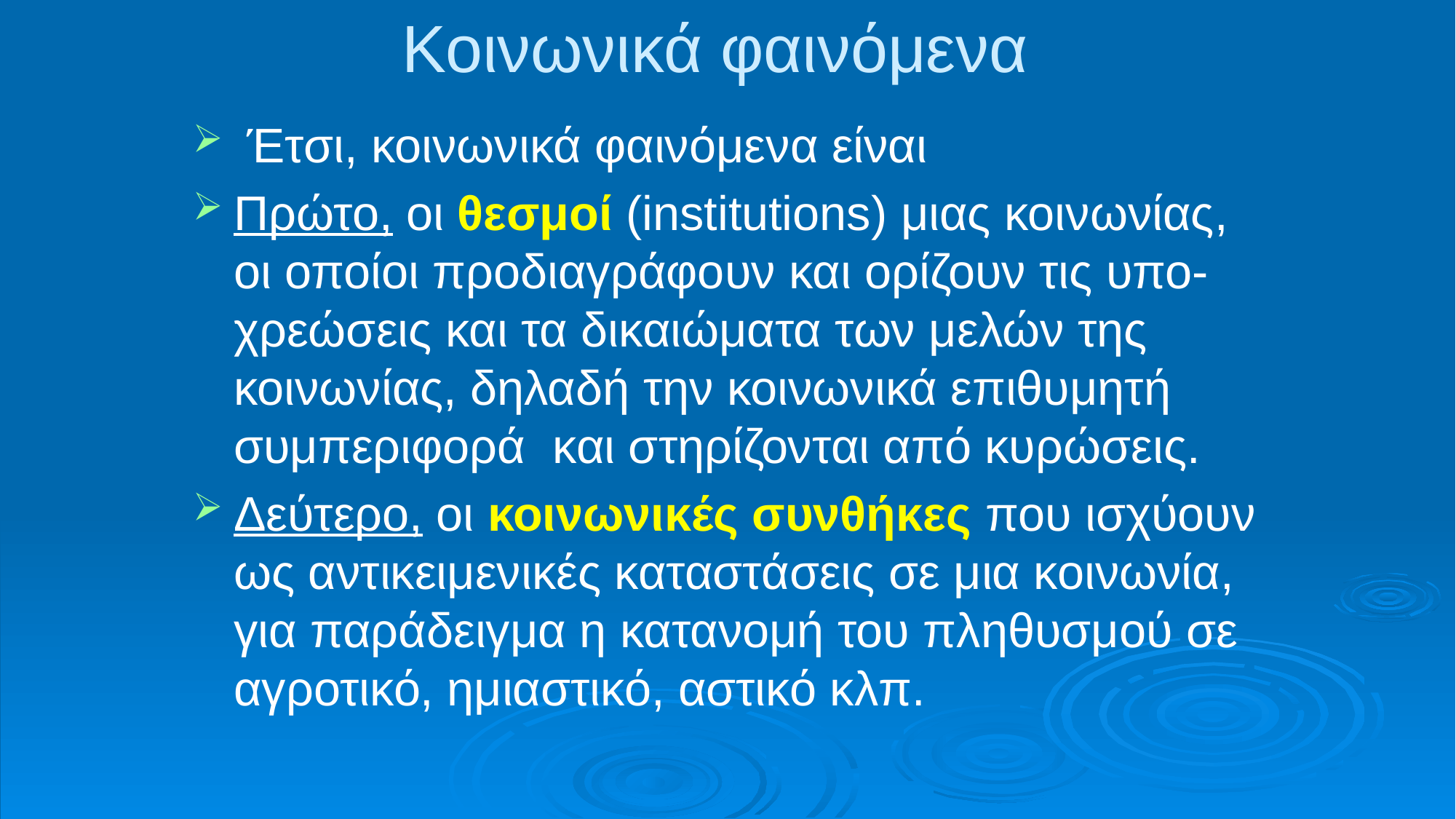

# Κοινωνικά φαινόμενα
 Έτσι, κοινωνικά φαινόμενα είναι
Πρώτο, οι θεσμοί (institutions) μιας κοινωνίας, οι οποίοι προδιαγράφουν και ορίζουν τις υπο-χρεώσεις και τα δικαιώματα των μελών της κοινωνίας, δηλαδή την κοινωνικά επιθυμητή συμπεριφορά  και στηρίζονται από κυρώσεις.
Δεύτερο, οι κοινωνικές συνθήκες που ισχύουν ως αντικειμενικές καταστάσεις σε μια κοινωνία, για παράδειγμα η κατανομή του πληθυσμού σε αγροτικό, ημιαστικό, αστικό κλπ.